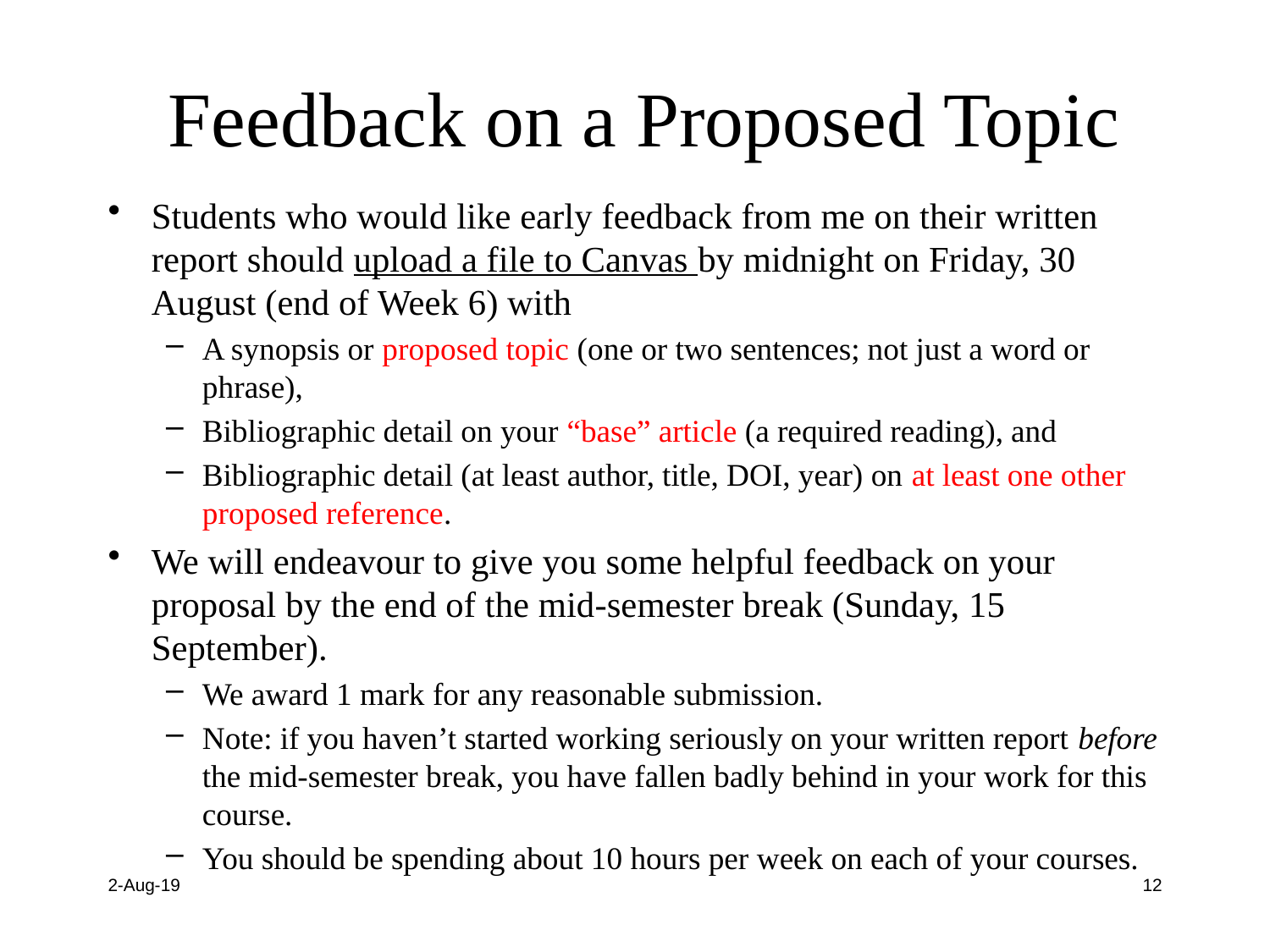

# Feedback on a Proposed Topic
Students who would like early feedback from me on their written report should upload a file to Canvas by midnight on Friday, 30 August (end of Week 6) with
A synopsis or proposed topic (one or two sentences; not just a word or phrase),
Bibliographic detail on your “base” article (a required reading), and
Bibliographic detail (at least author, title, DOI, year) on at least one other proposed reference.
We will endeavour to give you some helpful feedback on your proposal by the end of the mid-semester break (Sunday, 15 September).
We award 1 mark for any reasonable submission.
Note: if you haven’t started working seriously on your written report before the mid-semester break, you have fallen badly behind in your work for this course.
You should be spending about 10 hours per week on each of your courses.
2-Aug-19
12